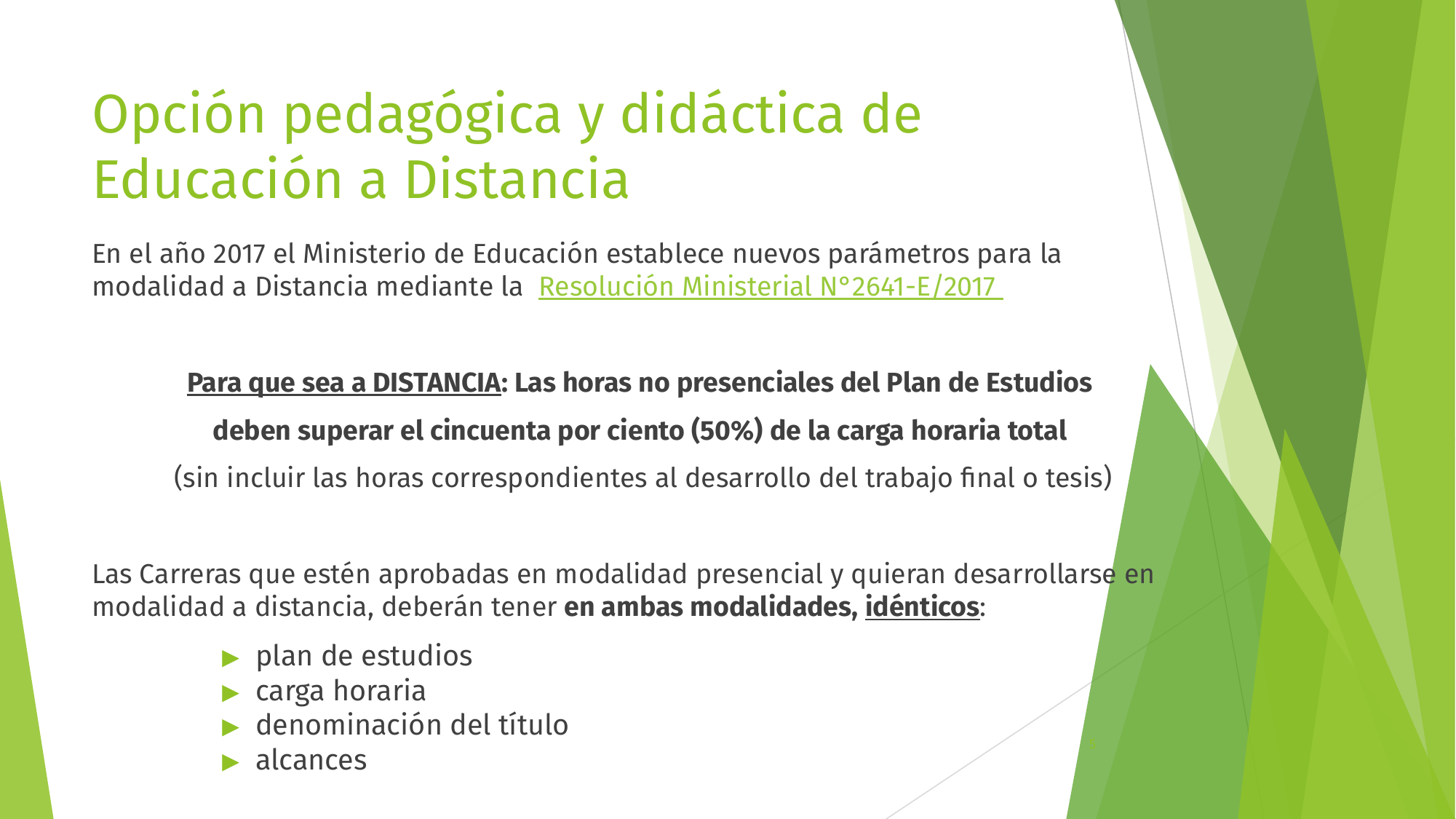

# Opción pedagógica y didáctica de Educación a Distancia
En el año 2017 el Ministerio de Educación establece nuevos parámetros para la modalidad a Distancia mediante la  Resolución Ministerial N°2641-E/2017

Para que sea a DISTANCIA: Las horas no presenciales del Plan de Estudios
deben superar el cincuenta por ciento (50%) de la carga horaria total
(sin incluir las horas correspondientes al desarrollo del trabajo final o tesis)

Las Carreras que estén aprobadas en modalidad presencial y quieran desarrollarse en modalidad a distancia, deberán tener en ambas modalidades, idénticos:
plan de estudios
carga horaria
denominación del título
alcances
5